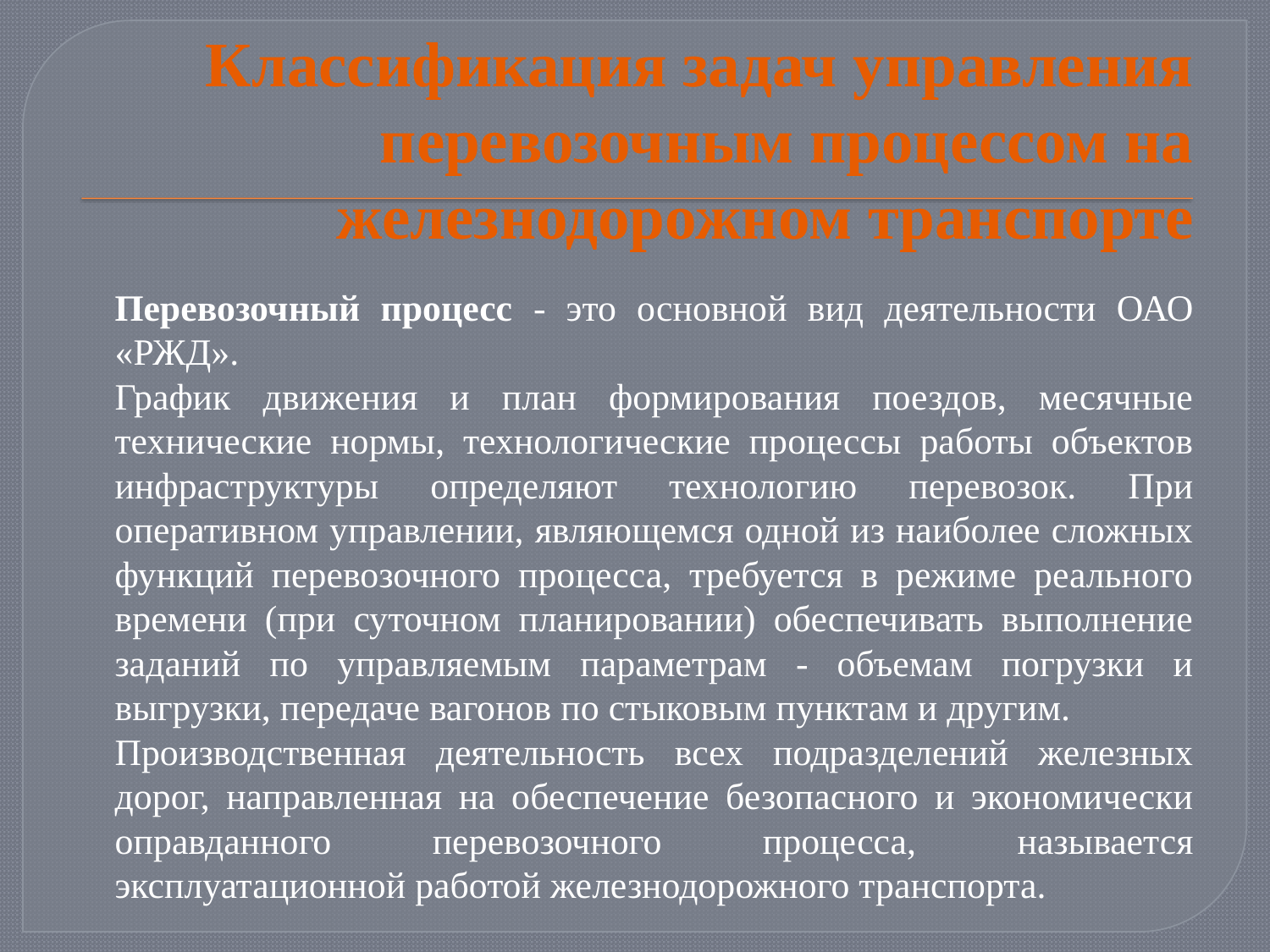

# Классификация задач управления перевозочным процессом на железнодорожном транспорте
		Перевозочный процесс - это основной вид деятельности ОАО «РЖД».
		График движения и план формирования поездов, месячные технические нормы, технологические процессы работы объектов инфраструктуры определяют технологию перевозок. При оперативном управлении, являющемся одной из наиболее сложных функций перевозочного процесса, требуется в режиме реального времени (при суточном планировании) обеспечивать выполнение заданий по управляемым параметрам - объемам погрузки и выгрузки, передаче вагонов по стыковым пунктам и другим.
		Производственная деятельность всех подразделений железных дорог, направленная на обеспечение безопасного и экономически оправданного перевозочного процесса, называется эксплуатационной работой железнодорожного транспорта.